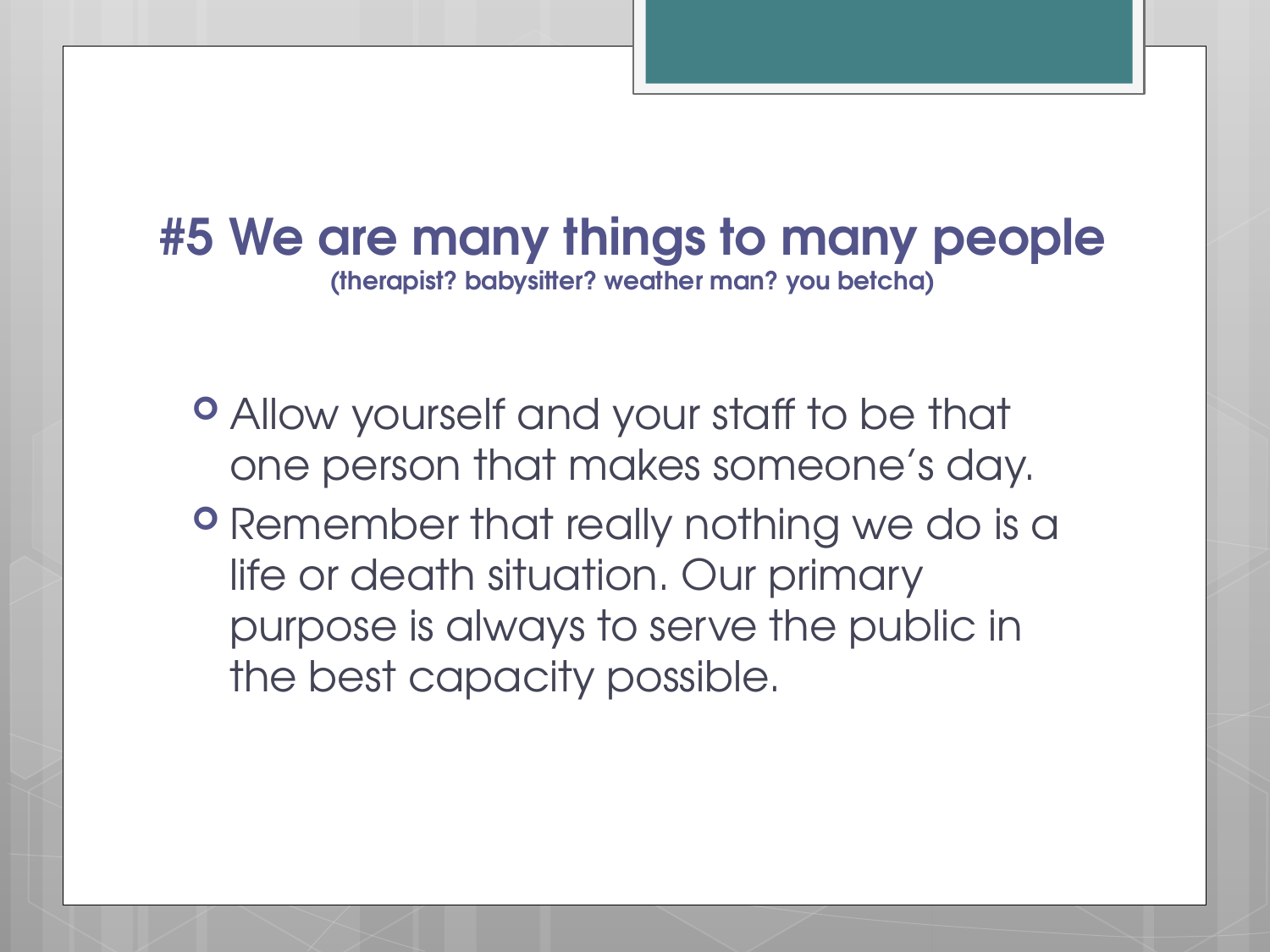

# #5 We are many things to many people (therapist? babysitter? weather man? you betcha)
Allow yourself and your staff to be that one person that makes someone’s day.
Remember that really nothing we do is a life or death situation. Our primary purpose is always to serve the public in the best capacity possible.